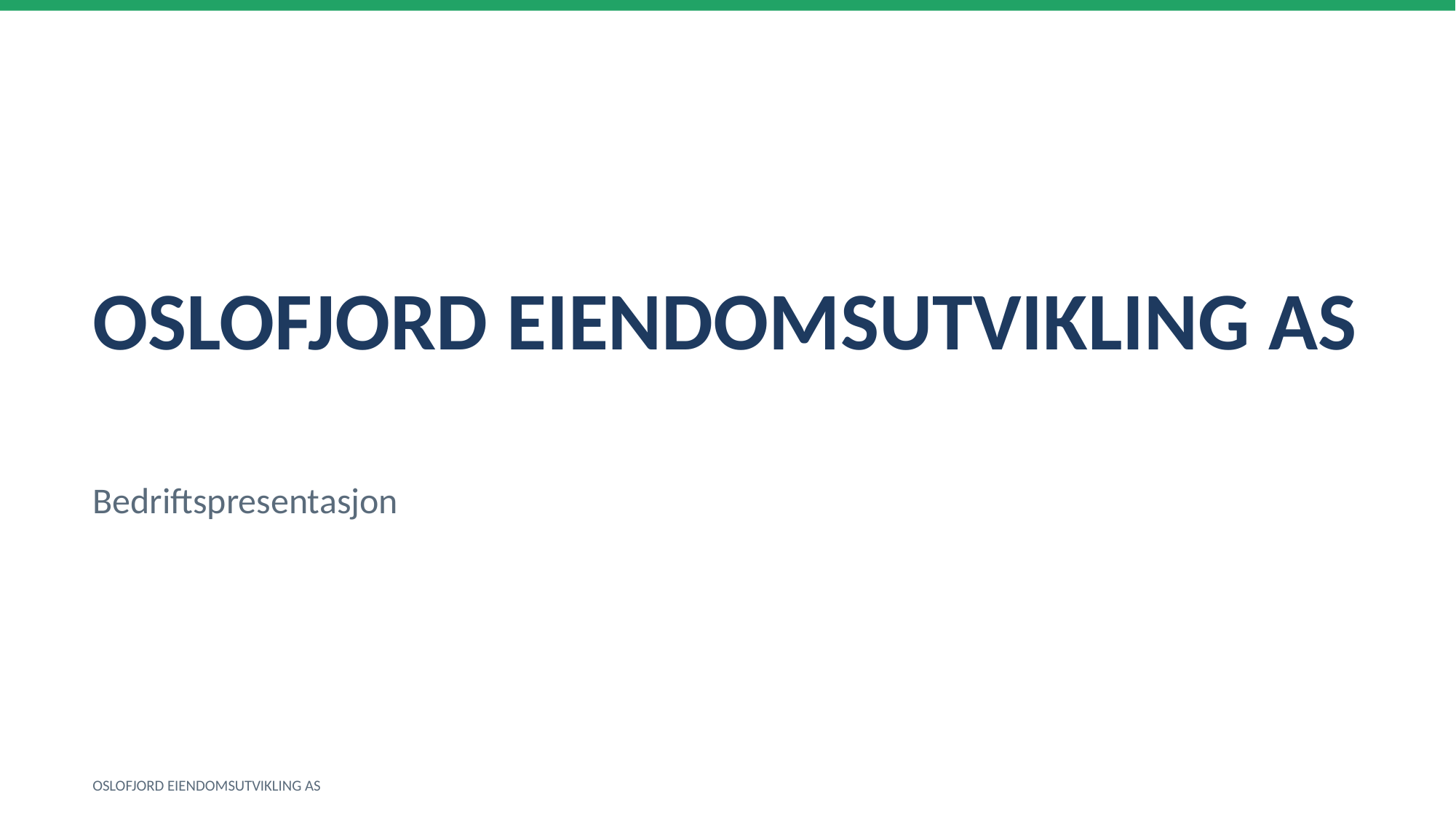

OSLOFJORD EIENDOMSUTVIKLING AS
Bedriftspresentasjon
OSLOFJORD EIENDOMSUTVIKLING AS